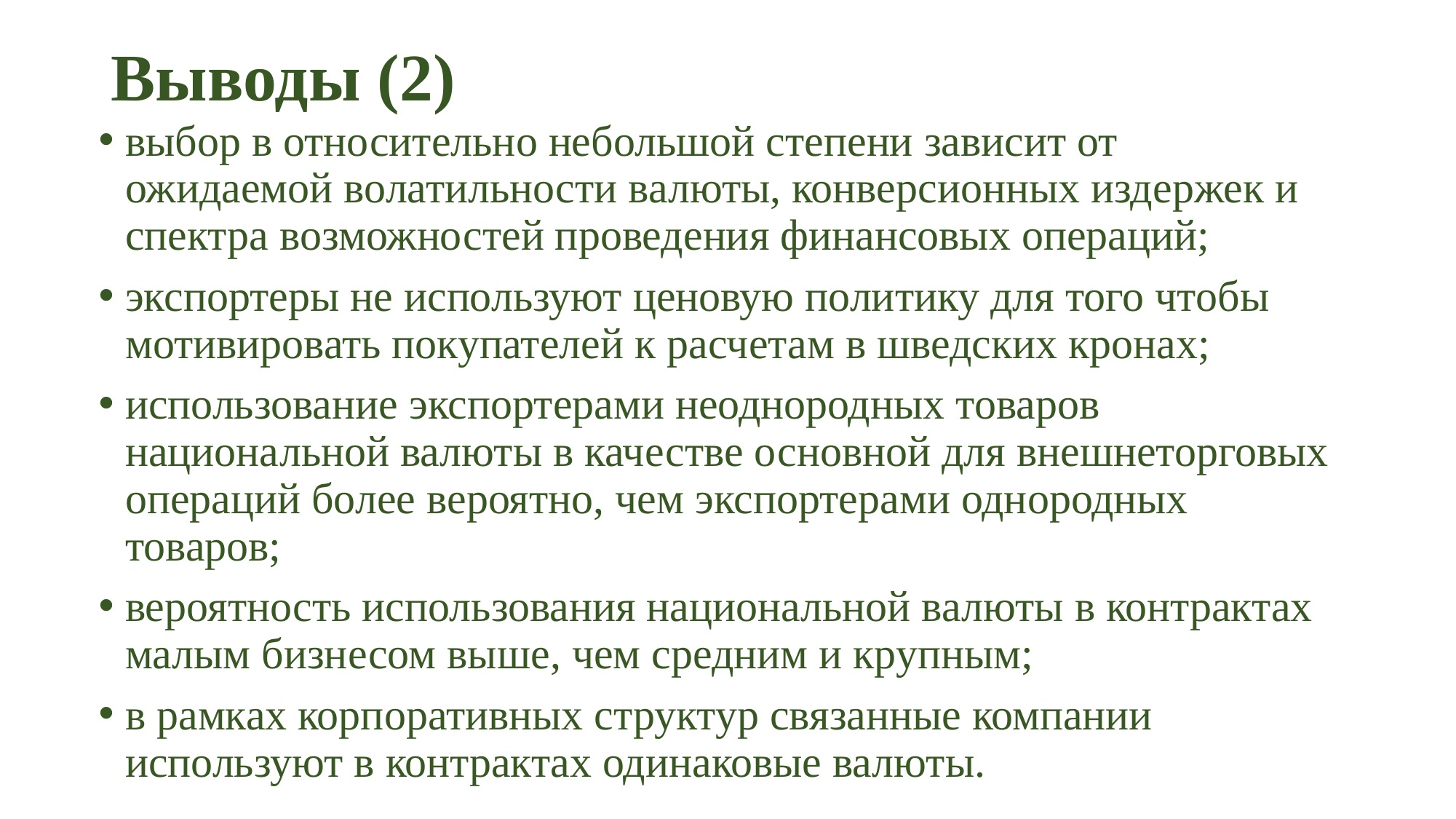

# Выводы (2)
выбор в относительно небольшой степени зависит от ожидаемой волатильности валюты, конверсионных издержек и спектра возможностей проведения финансовых операций;
экспортеры не используют ценовую политику для того чтобы мотивировать покупателей к расчетам в шведских кронах;
использование экспортерами неоднородных товаров национальной валюты в качестве основной для внешнеторговых операций более вероятно, чем экспортерами однородных товаров;
вероятность использования национальной валюты в контрактах малым бизнесом выше, чем средним и крупным;
в рамках корпоративных структур связанные компании используют в контрактах одинаковые валюты.